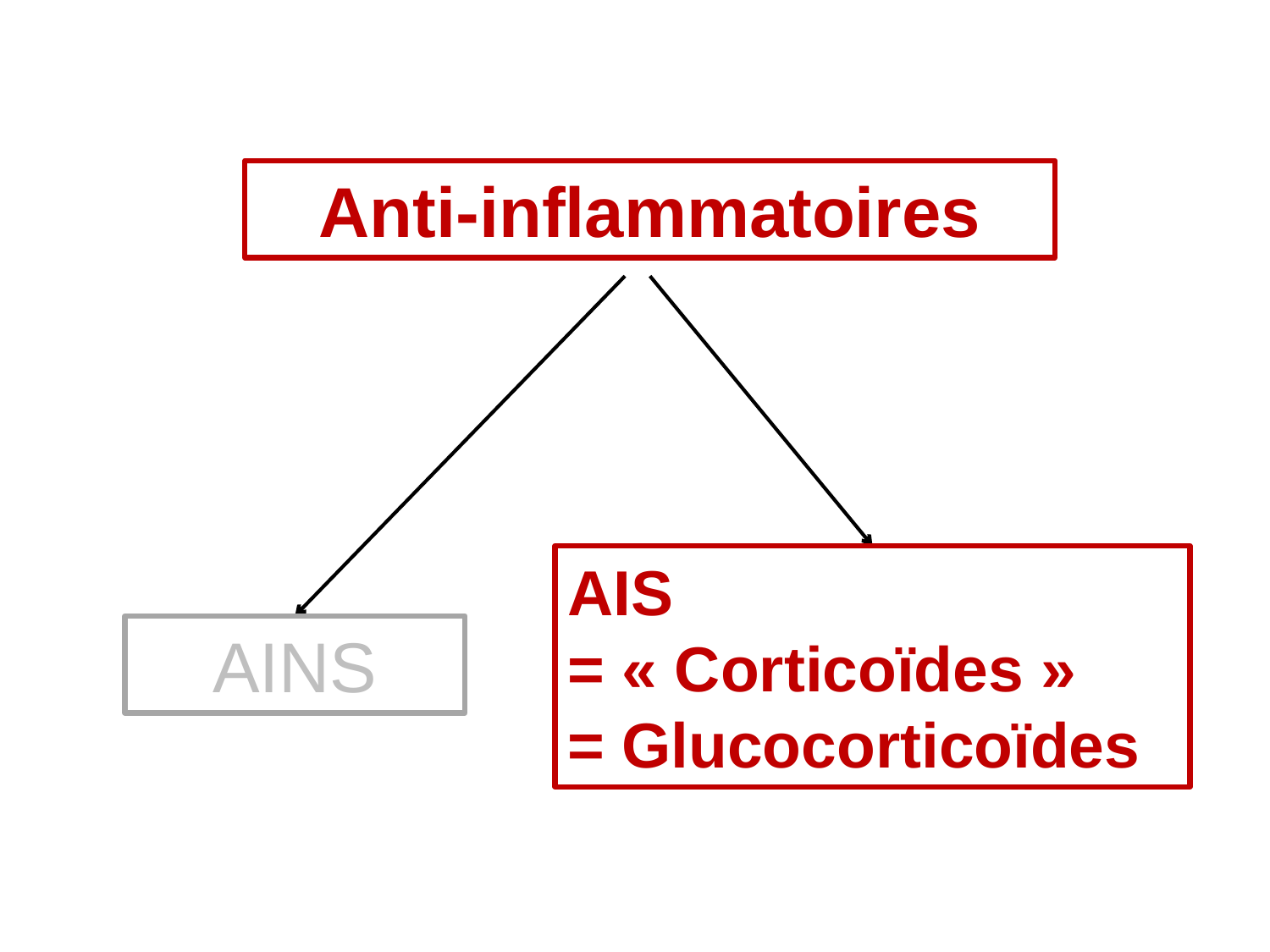

Anti-inflammatoires
AIS
= « Corticoïdes »
= Glucocorticoïdes
AINS